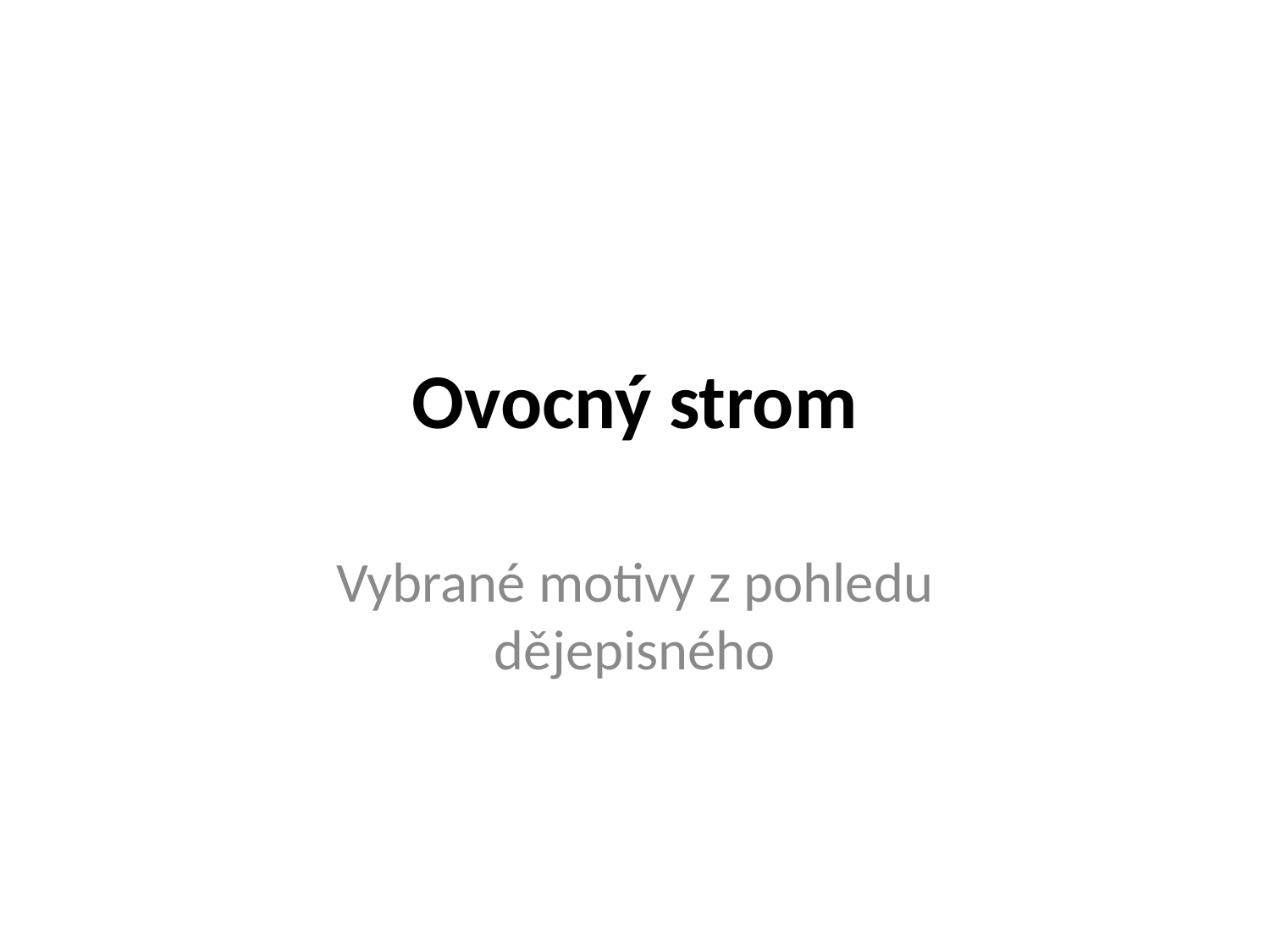

# Ovocný strom
Vybrané motivy z pohledu dějepisného